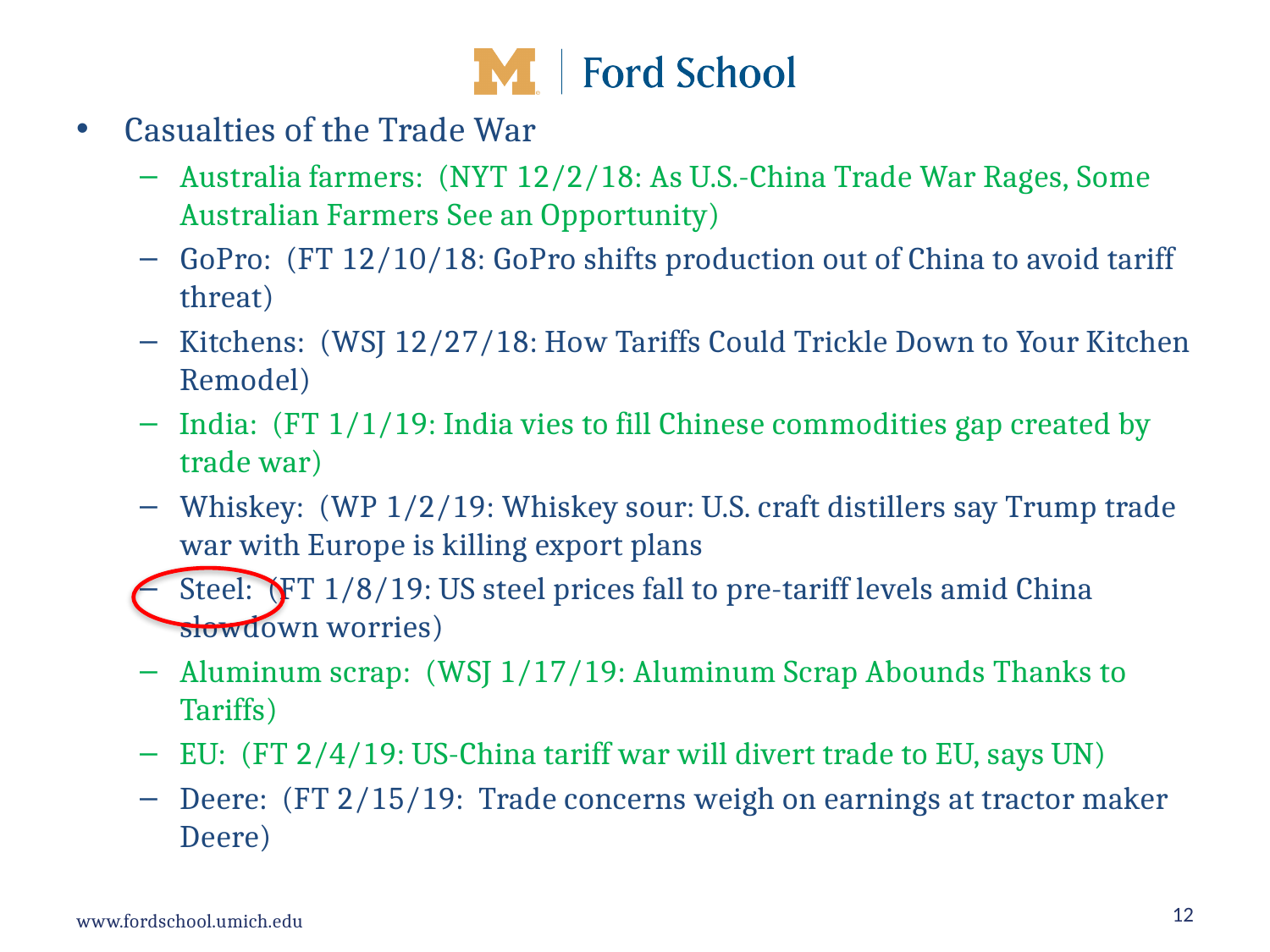

Casualties of the Trade War
Australia farmers:  (NYT 12/2/18: As U.S.-China Trade War Rages, Some Australian Farmers See an Opportunity)
GoPro:  (FT 12/10/18: GoPro shifts production out of China to avoid tariff threat)
Kitchens:  (WSJ 12/27/18: How Tariffs Could Trickle Down to Your Kitchen Remodel)
India:  (FT 1/1/19: India vies to fill Chinese commodities gap created by trade war)
Whiskey:  (WP 1/2/19: Whiskey sour: U.S. craft distillers say Trump trade war with Europe is killing export plans
Steel:  (FT 1/8/19: US steel prices fall to pre-tariff levels amid China slowdown worries)
Aluminum scrap:  (WSJ 1/17/19: Aluminum Scrap Abounds Thanks to Tariffs)
EU:  (FT 2/4/19: US-China tariff war will divert trade to EU, says UN)
Deere:  (FT 2/15/19:  Trade concerns weigh on earnings at tractor maker Deere)

12